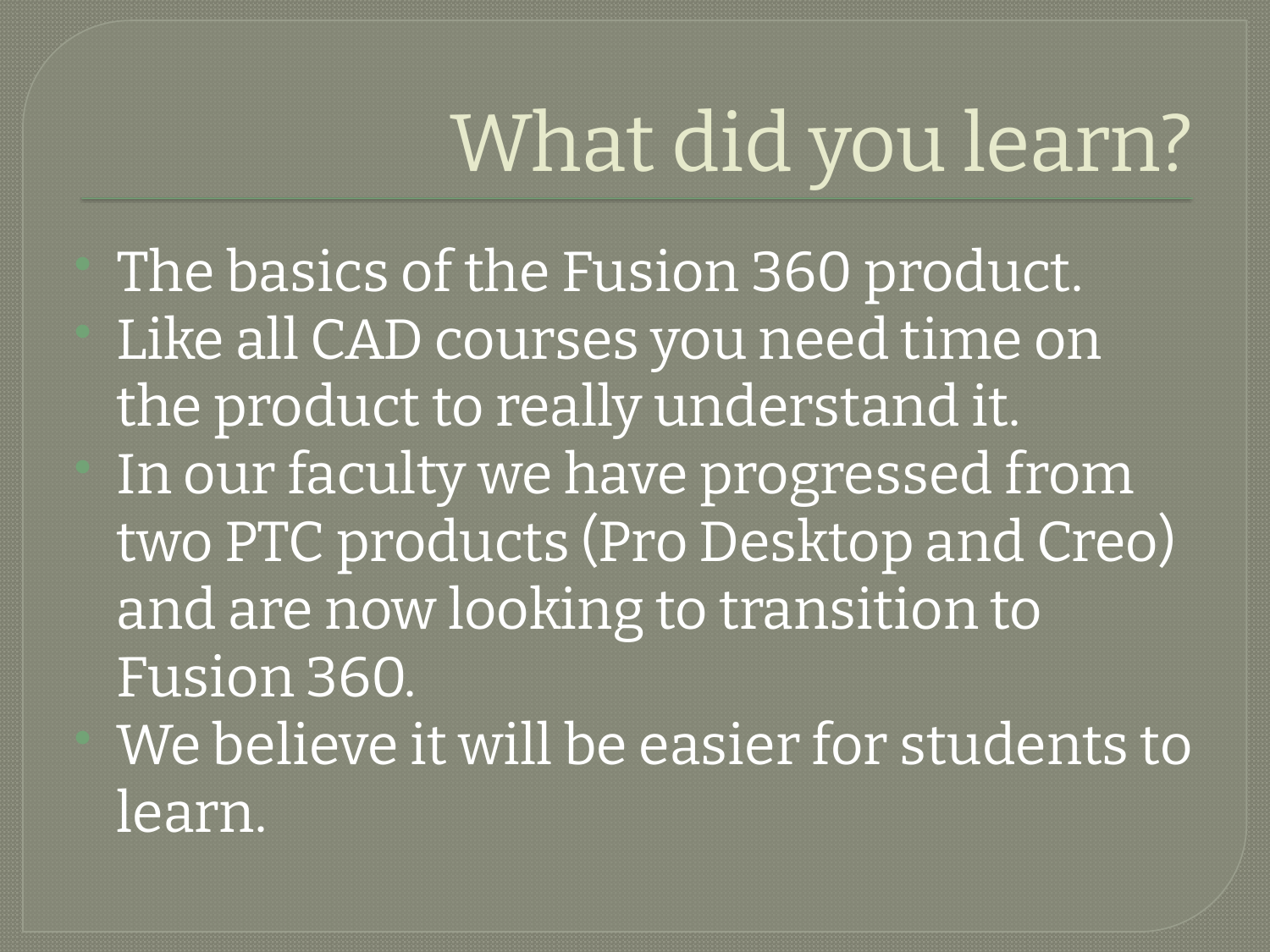

# What did you learn?
The basics of the Fusion 360 product.
Like all CAD courses you need time on the product to really understand it.
In our faculty we have progressed from two PTC products (Pro Desktop and Creo) and are now looking to transition to Fusion 360.
We believe it will be easier for students to learn.